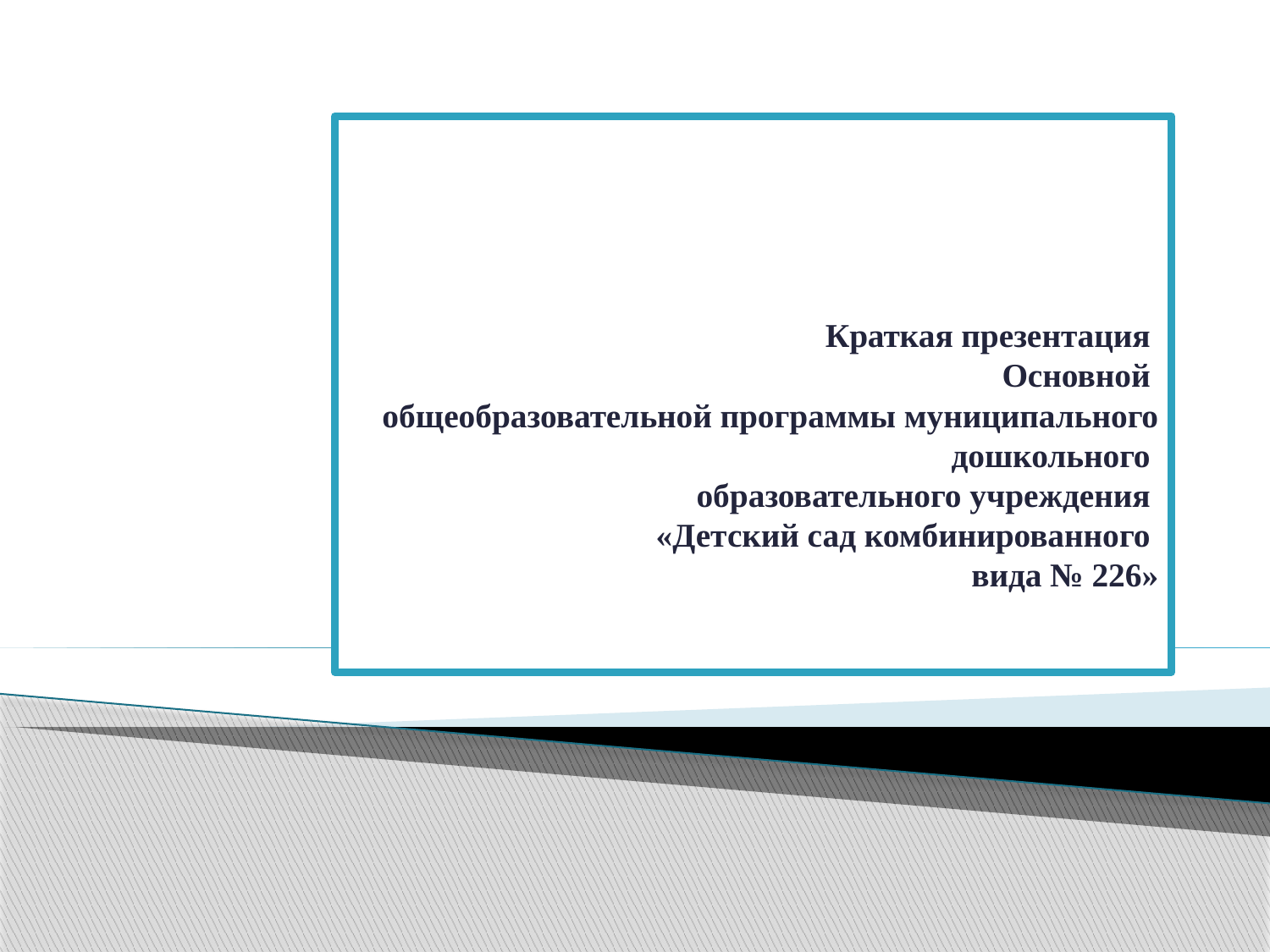

# Краткая презентация Основной общеобразовательной программы муниципального дошкольного образовательного учреждения «Детский сад комбинированного вида № 226»